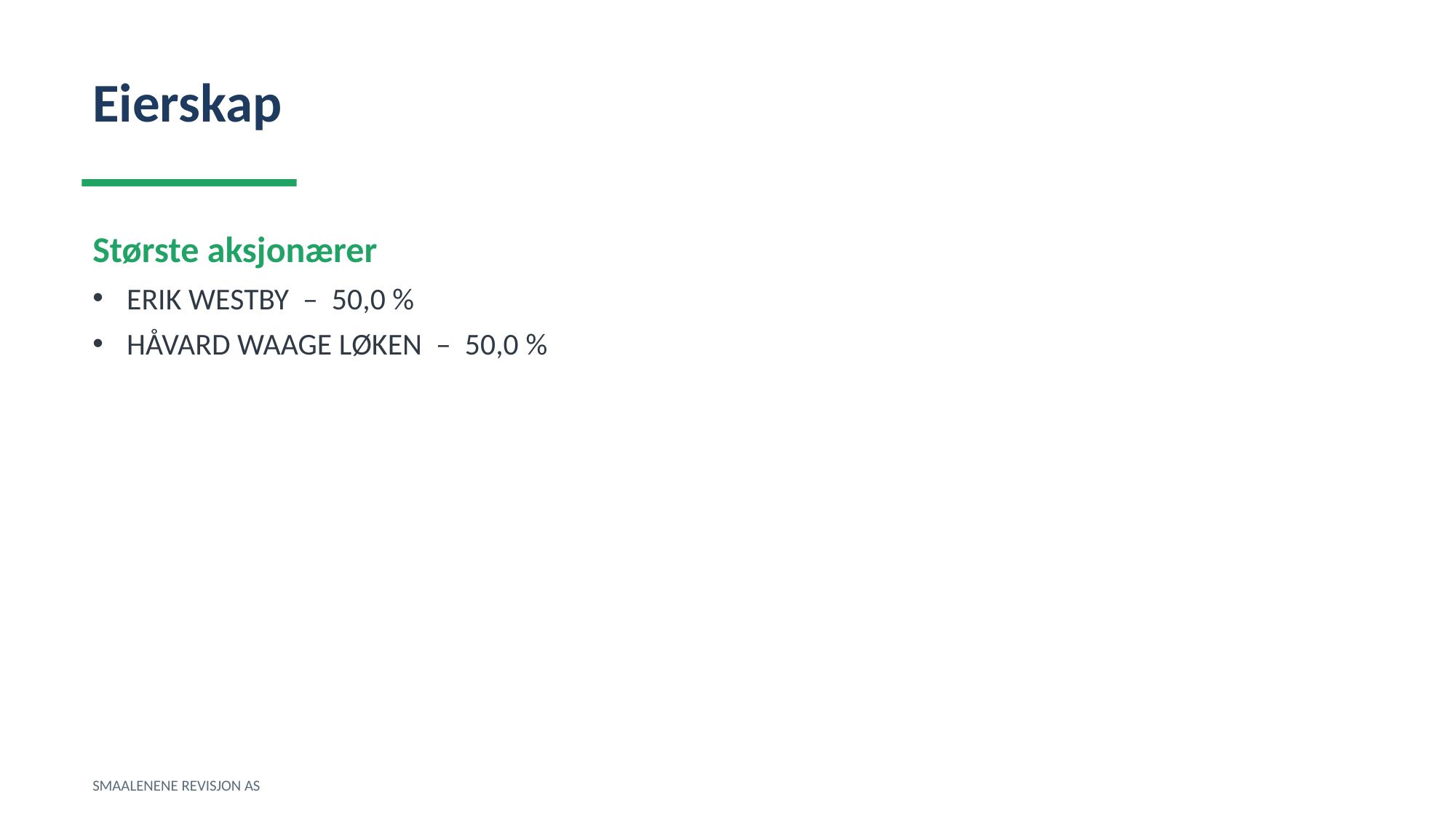

Eierskap

Største aksjonærer
ERIK WESTBY  –  50,0 %
HÅVARD WAAGE LØKEN  –  50,0 %
SMAALENENE REVISJON AS